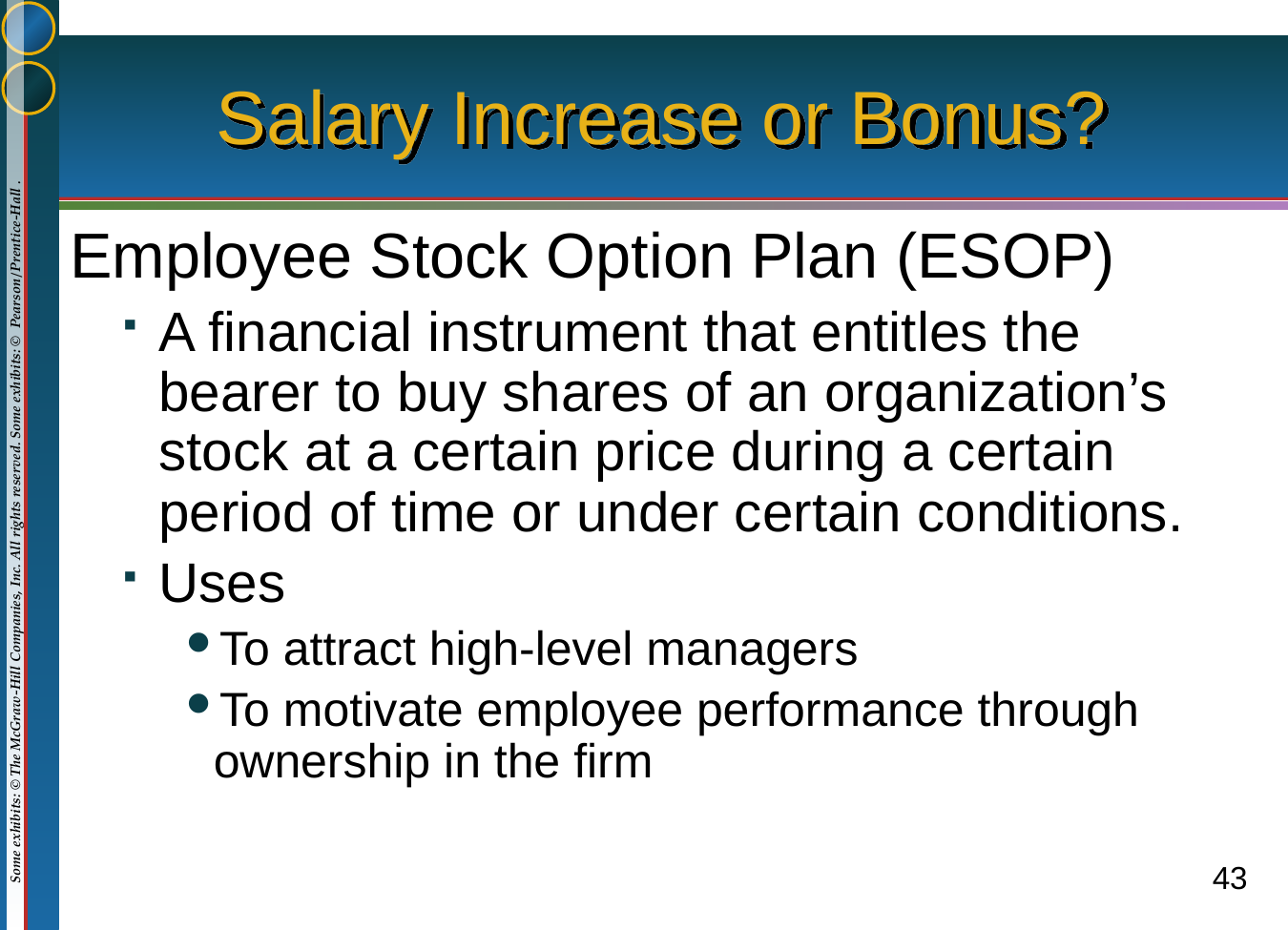

# Salary Increase or Bonus?
Employee Stock Option Plan (ESOP)
A financial instrument that entitles the bearer to buy shares of an organization’s stock at a certain price during a certain period of time or under certain conditions.
Uses
To attract high-level managers
To motivate employee performance through ownership in the firm